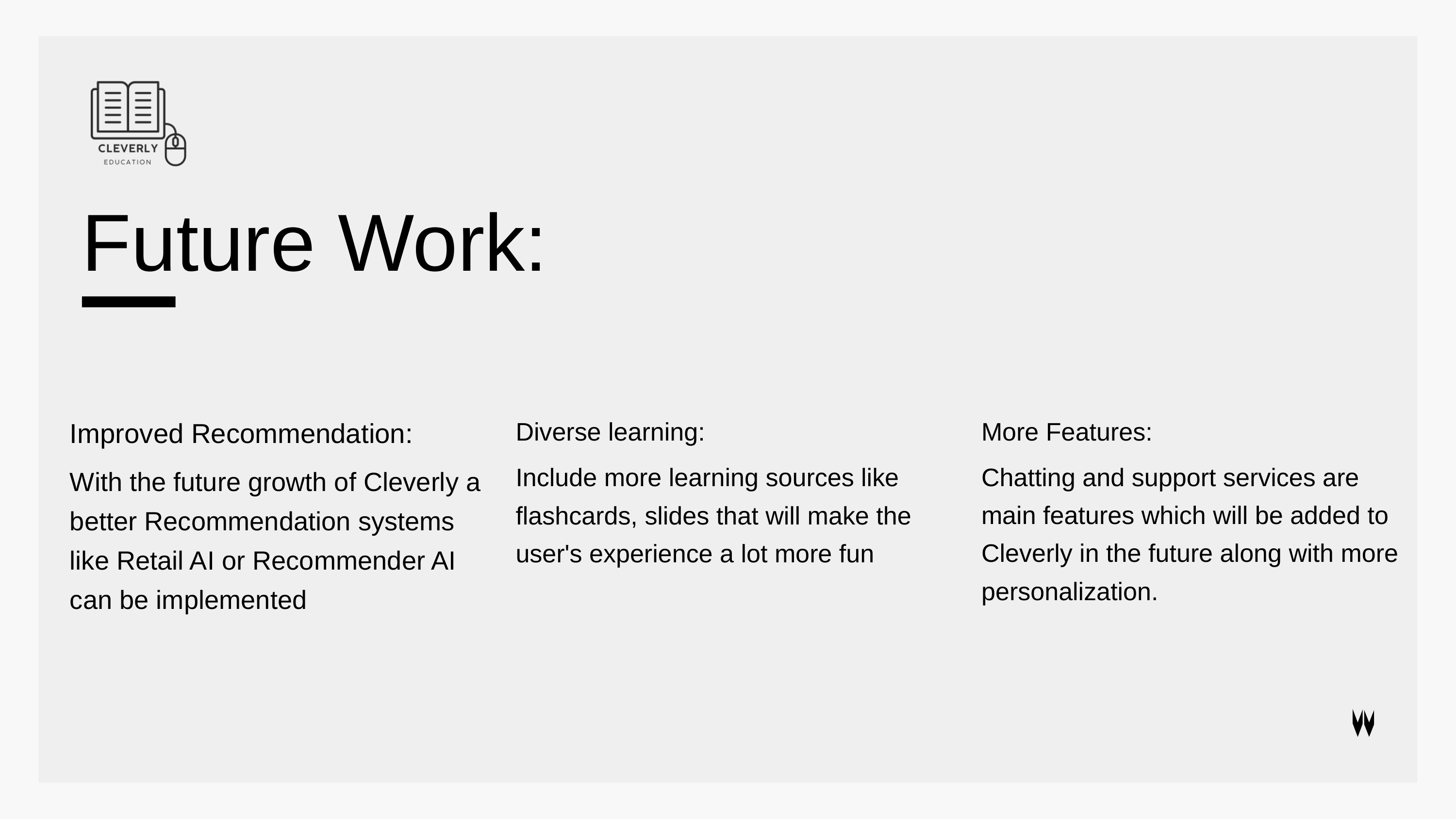

Future Work:

Improved Recommendation:
With the future growth of Cleverly a better Recommendation systems like Retail AI or Recommender AI can be implemented
Diverse learning:
Include more learning sources like flashcards, slides that will make the user's experience a lot more fun
More Features:
Chatting and support services are main features which will be added to Cleverly in the future along with more personalization.